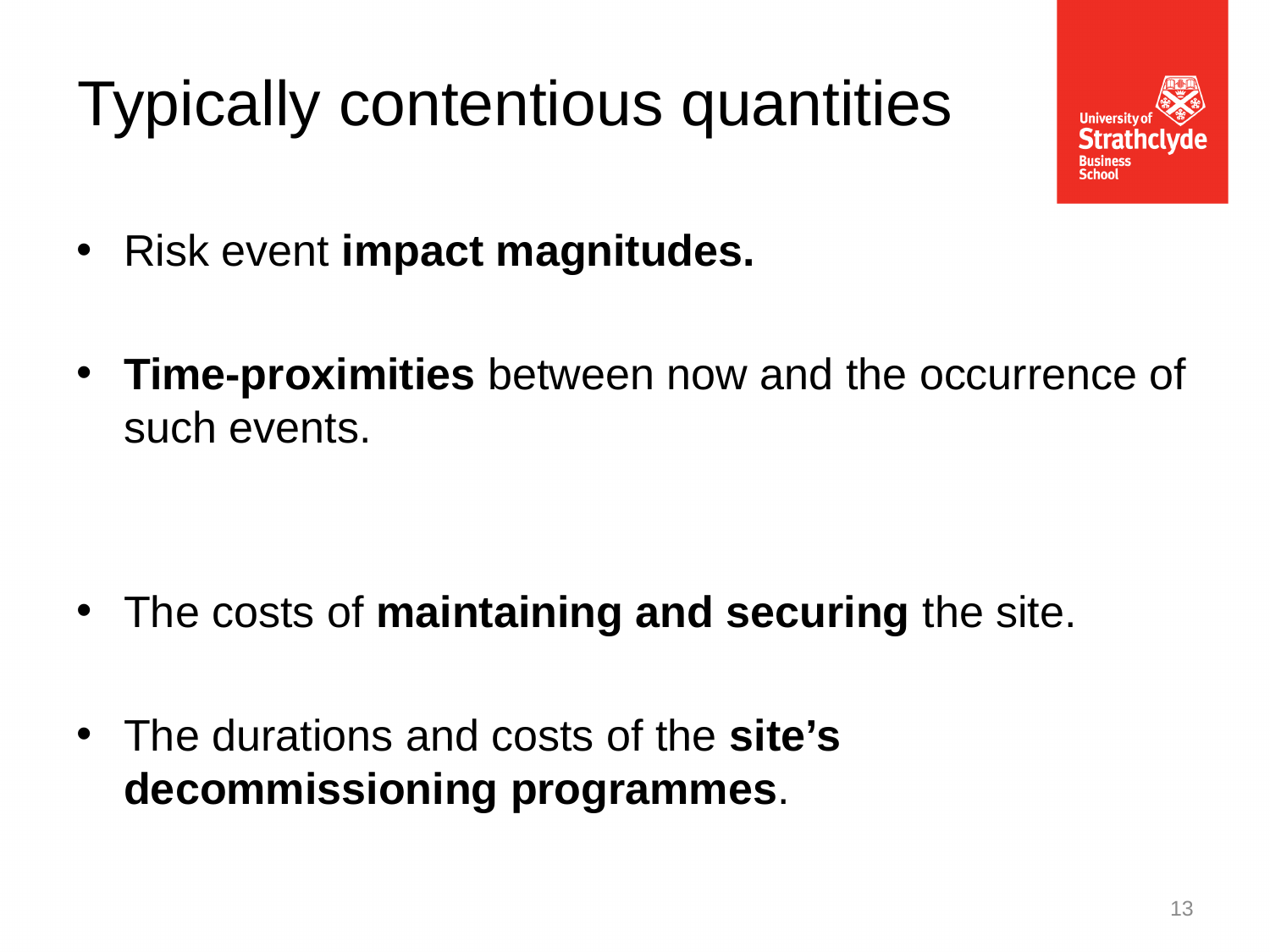

Typically contentious quantities
Risk event impact magnitudes.

Time-proximities between now and the occurrence of such events.

The costs of maintaining and securing the site.

The durations and costs of the site’s decommissioning programmes.

13